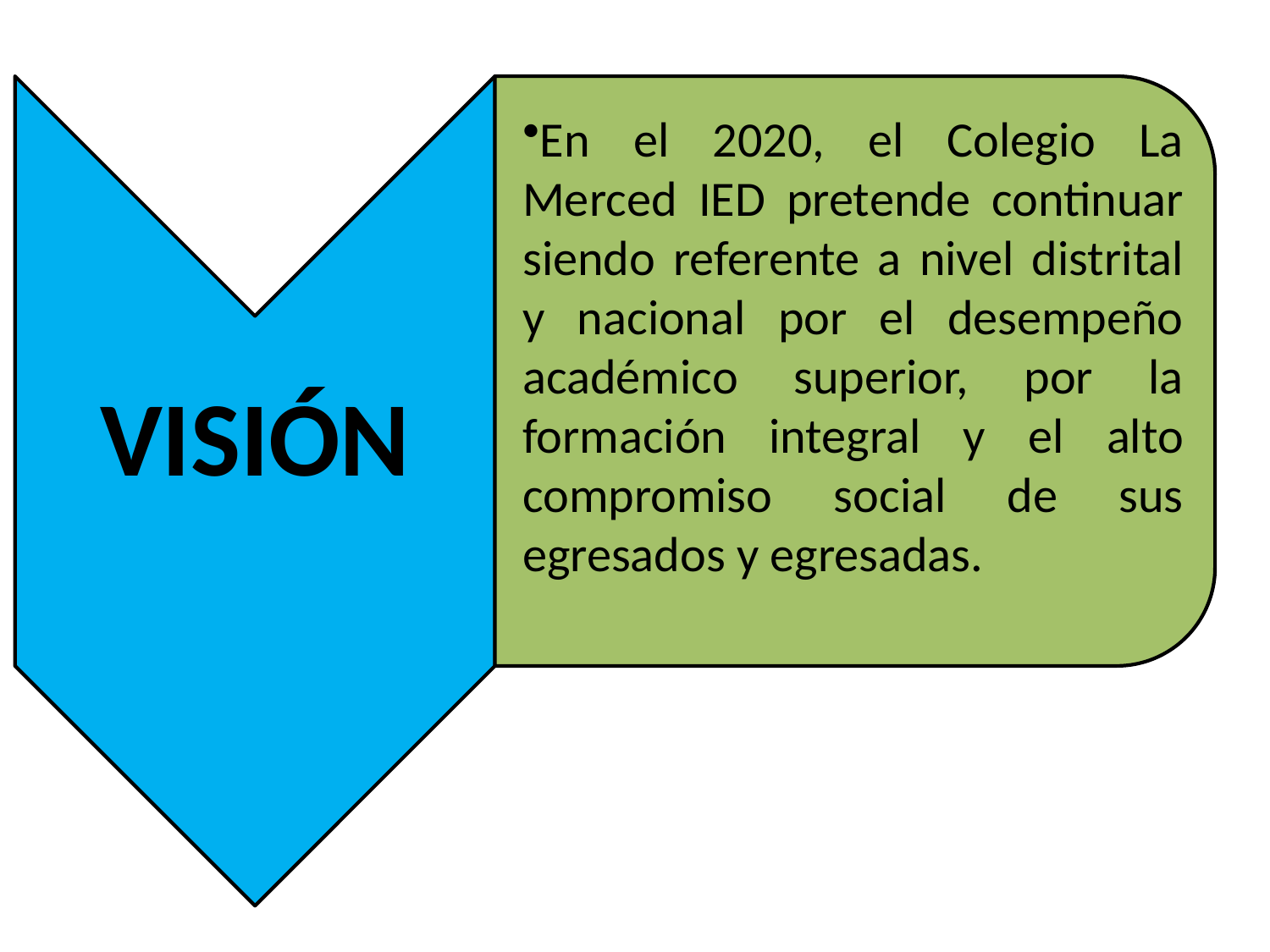

VISIÓN

En el 2020, el Colegio La Merced IED pretende continuar siendo referente a nivel distrital y nacional por el desempeño académico superior, por la formación integral y el alto compromiso social de sus egresados y egresadas.